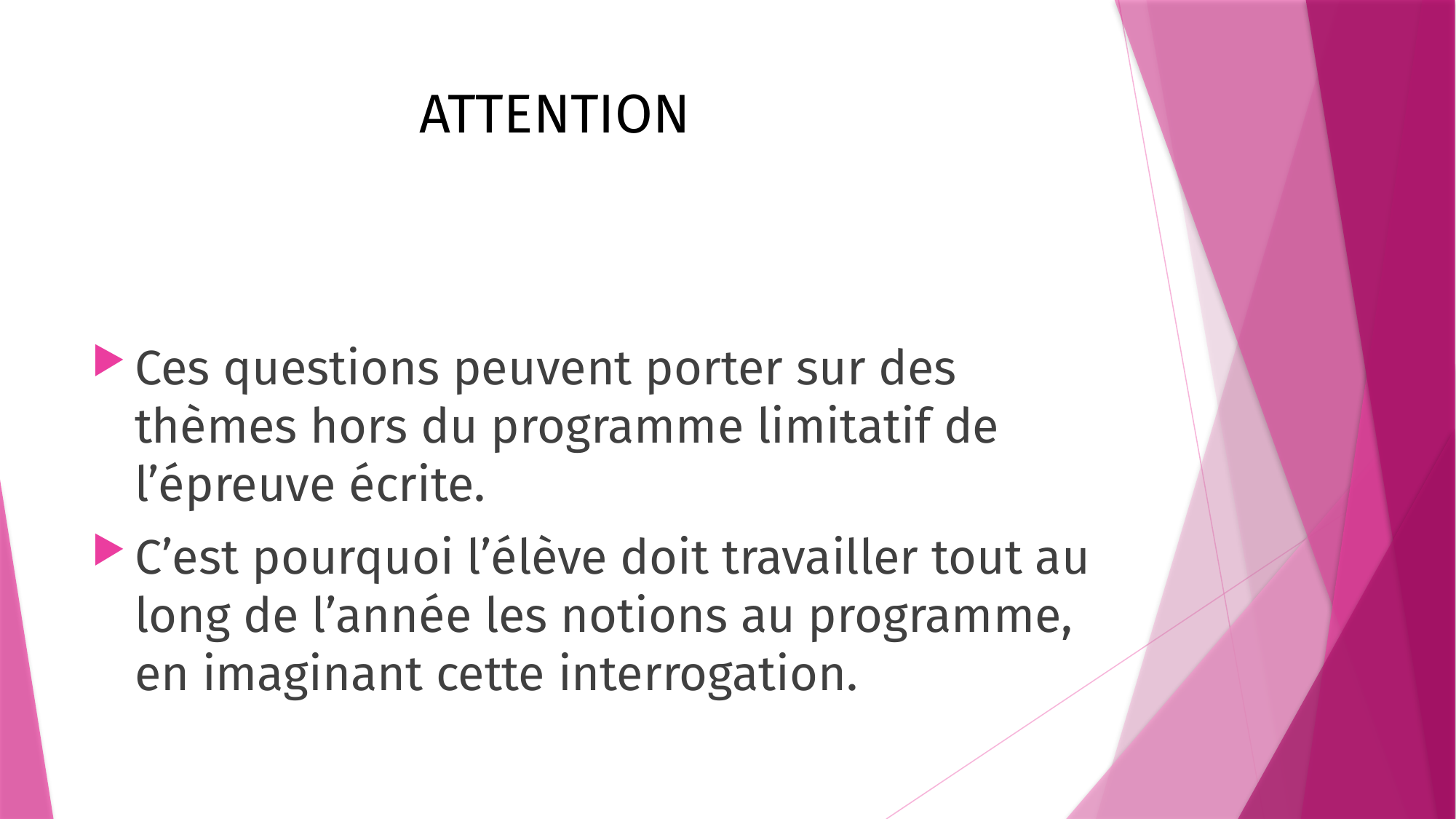

# ATTENTION

Ces questions peuvent porter sur des thèmes hors du programme limitatif de l’épreuve écrite.
C’est pourquoi l’élève doit travailler tout au long de l’année les notions au programme, en imaginant cette interrogation.